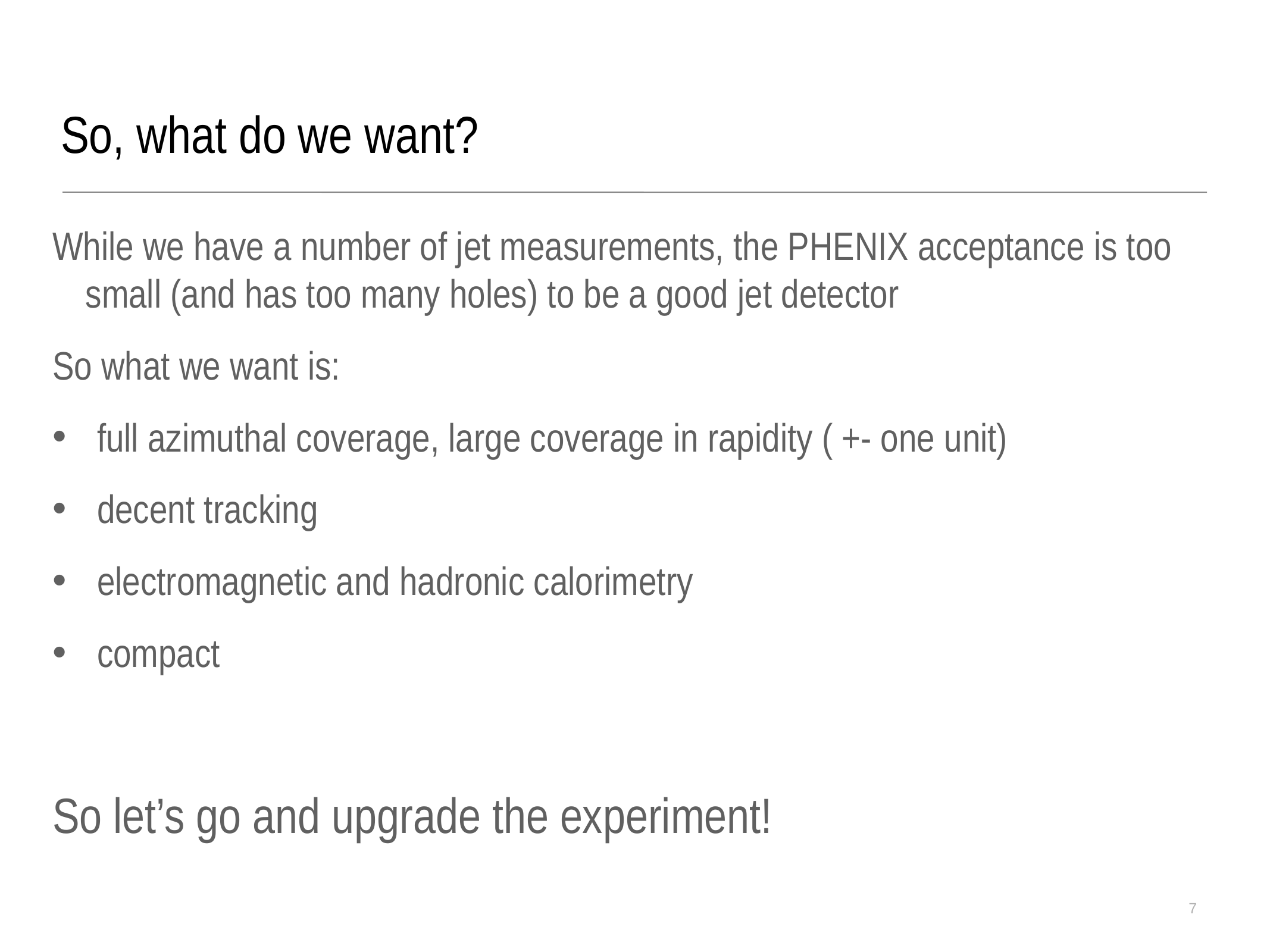

So, what do we want?
While we have a number of jet measurements, the PHENIX acceptance is too small (and has too many holes) to be a good jet detector
So what we want is:
full azimuthal coverage, large coverage in rapidity ( +- one unit)
decent tracking
electromagnetic and hadronic calorimetry
compact

So let’s go and upgrade the experiment!
7